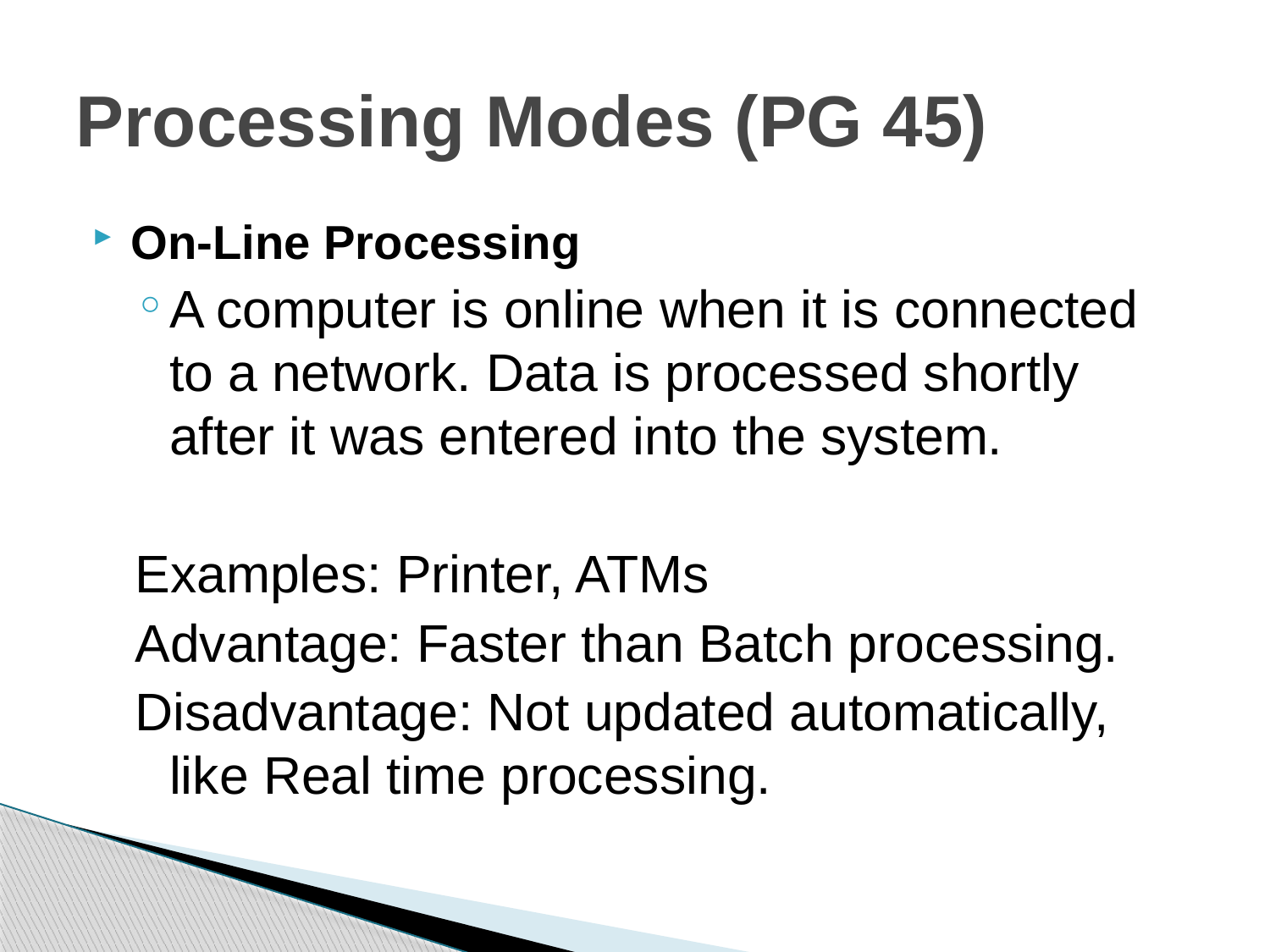

# Processing Modes (PG 45)
On-Line Processing
A computer is online when it is connected to a network. Data is processed shortly after it was entered into the system.

Examples: Printer, ATMs
Advantage: Faster than Batch processing.
Disadvantage: Not updated automatically, like Real time processing.